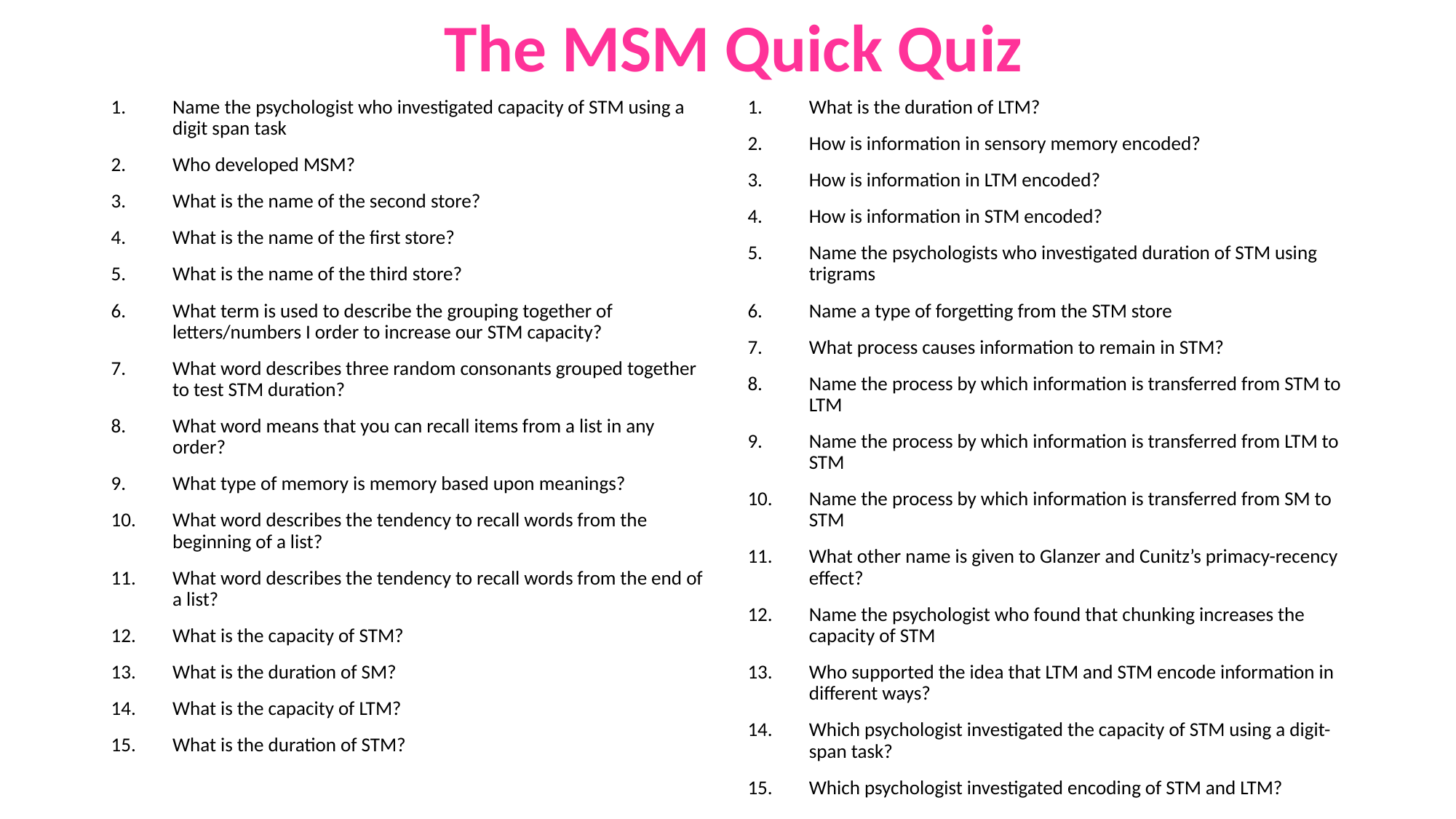

The MSM Quick Quiz
Name the psychologist who investigated capacity of STM using a digit span task
Who developed MSM?
What is the name of the second store?
What is the name of the first store?
What is the name of the third store?
What term is used to describe the grouping together of letters/numbers I order to increase our STM capacity?
What word describes three random consonants grouped together to test STM duration?
What word means that you can recall items from a list in any order?
What type of memory is memory based upon meanings?
What word describes the tendency to recall words from the beginning of a list?
What word describes the tendency to recall words from the end of a list?
What is the capacity of STM?
What is the duration of SM?
What is the capacity of LTM?
What is the duration of STM?
What is the duration of LTM?
How is information in sensory memory encoded?
How is information in LTM encoded?
How is information in STM encoded?
Name the psychologists who investigated duration of STM using trigrams
Name a type of forgetting from the STM store
What process causes information to remain in STM?
Name the process by which information is transferred from STM to LTM
Name the process by which information is transferred from LTM to STM
Name the process by which information is transferred from SM to STM
What other name is given to Glanzer and Cunitz’s primacy-recency effect?
Name the psychologist who found that chunking increases the capacity of STM
Who supported the idea that LTM and STM encode information in different ways?
Which psychologist investigated the capacity of STM using a digit-span task?
Which psychologist investigated encoding of STM and LTM?